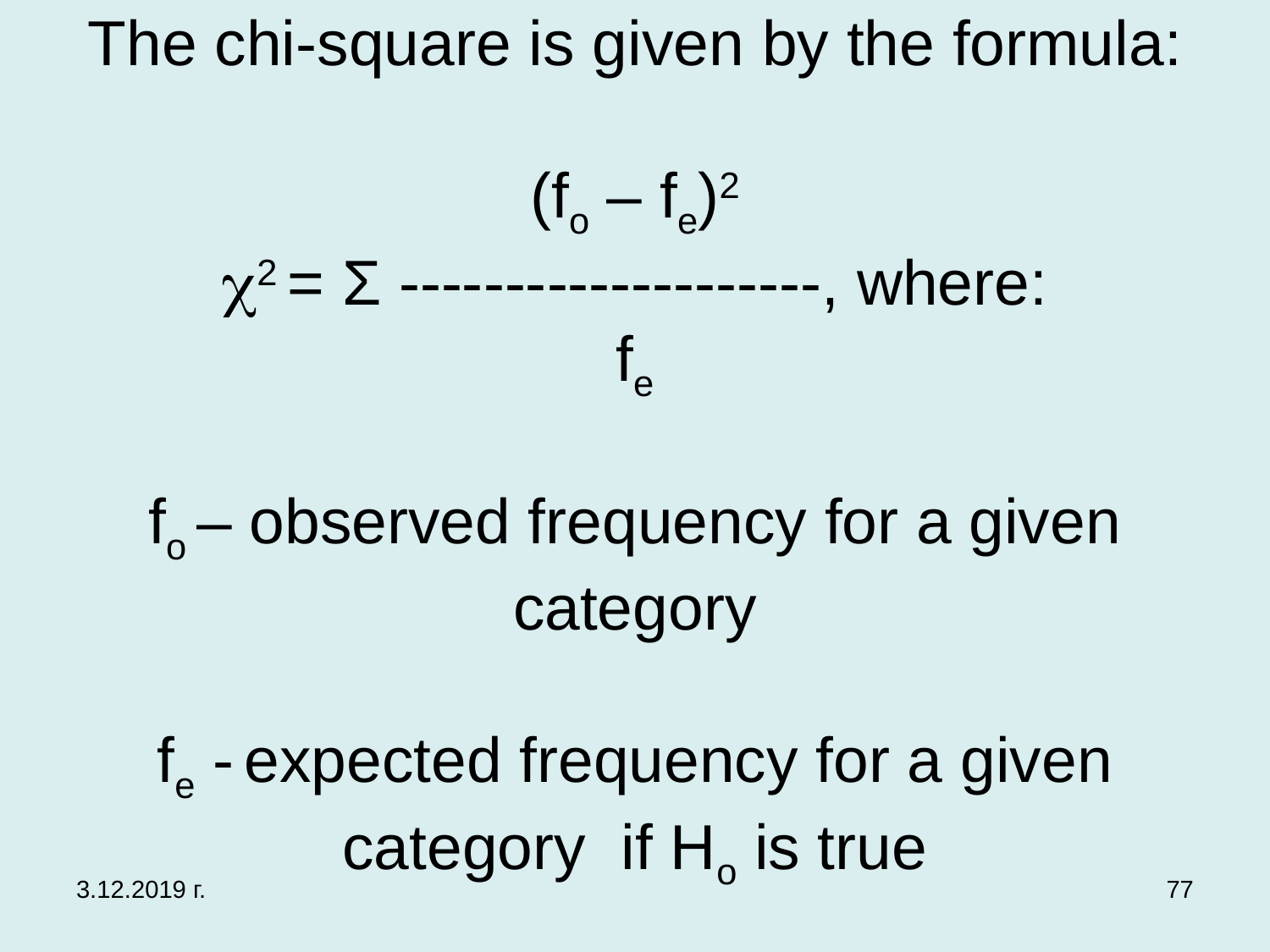

# The chi-square is given by the formula: (fo – fe)2 χ2 = Σ --------------------, where: fe fo – observed frequency for a given category fe - expected frequency for a given category  if Ho is true
3.12.2019 г.
77